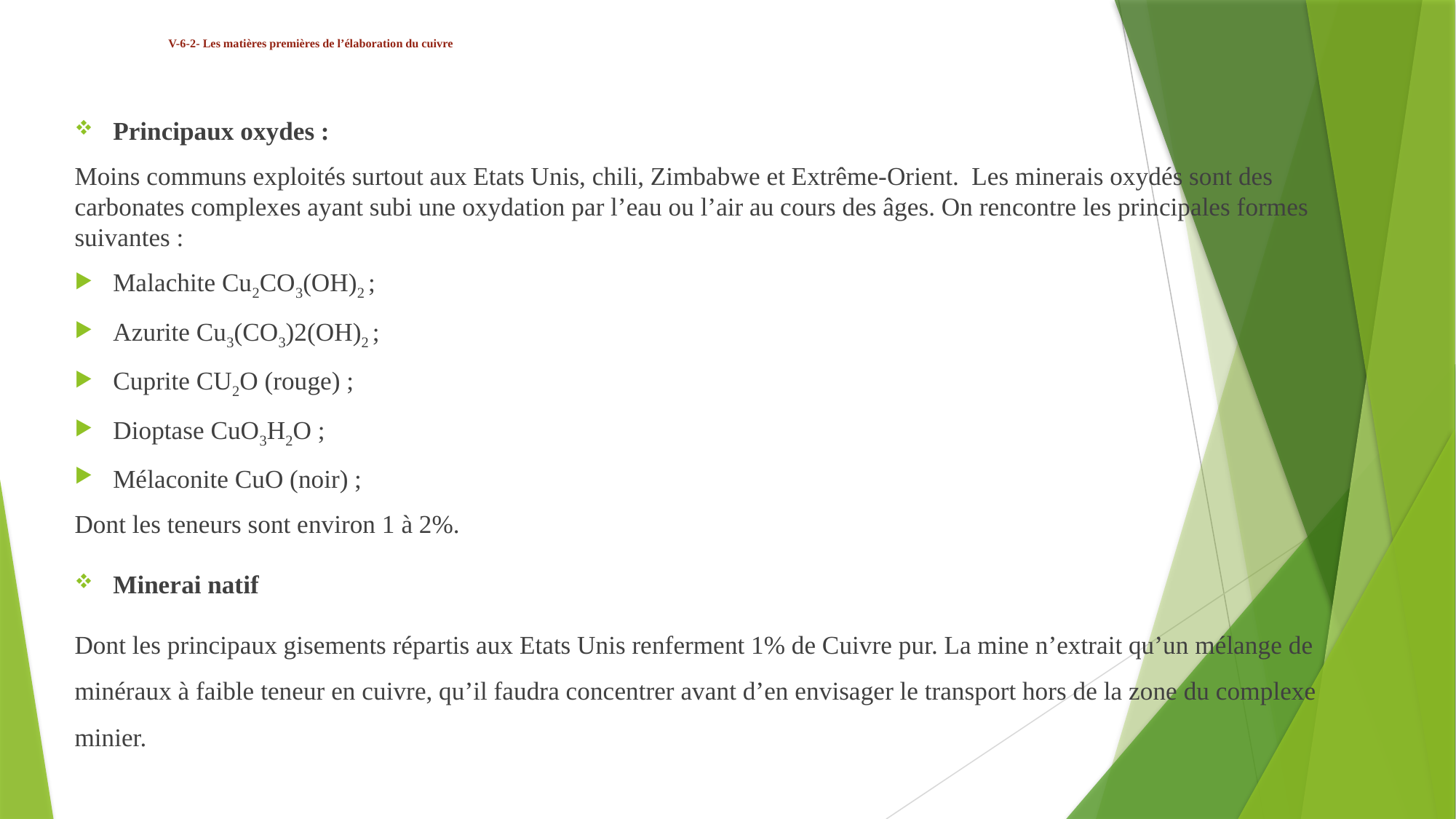

# V-6-2- Les matières premières de l’élaboration du cuivre
Principaux oxydes :
Moins communs exploités surtout aux Etats Unis, chili, Zimbabwe et Extrême-Orient.  Les minerais oxydés sont des carbonates complexes ayant subi une oxydation par l’eau ou l’air au cours des âges. On rencontre les principales formes suivantes :
Malachite Cu2CO3(OH)2 ;
Azurite Cu3(CO3)2(OH)2 ;
Cuprite CU2O (rouge) ;
Dioptase CuO3H2O ;
Mélaconite CuO (noir) ;
Dont les teneurs sont environ 1 à 2%.
Minerai natif
Dont les principaux gisements répartis aux Etats Unis renferment 1% de Cuivre pur. La mine n’extrait qu’un mélange de minéraux à faible teneur en cuivre, qu’il faudra concentrer avant d’en envisager le transport hors de la zone du complexe minier.